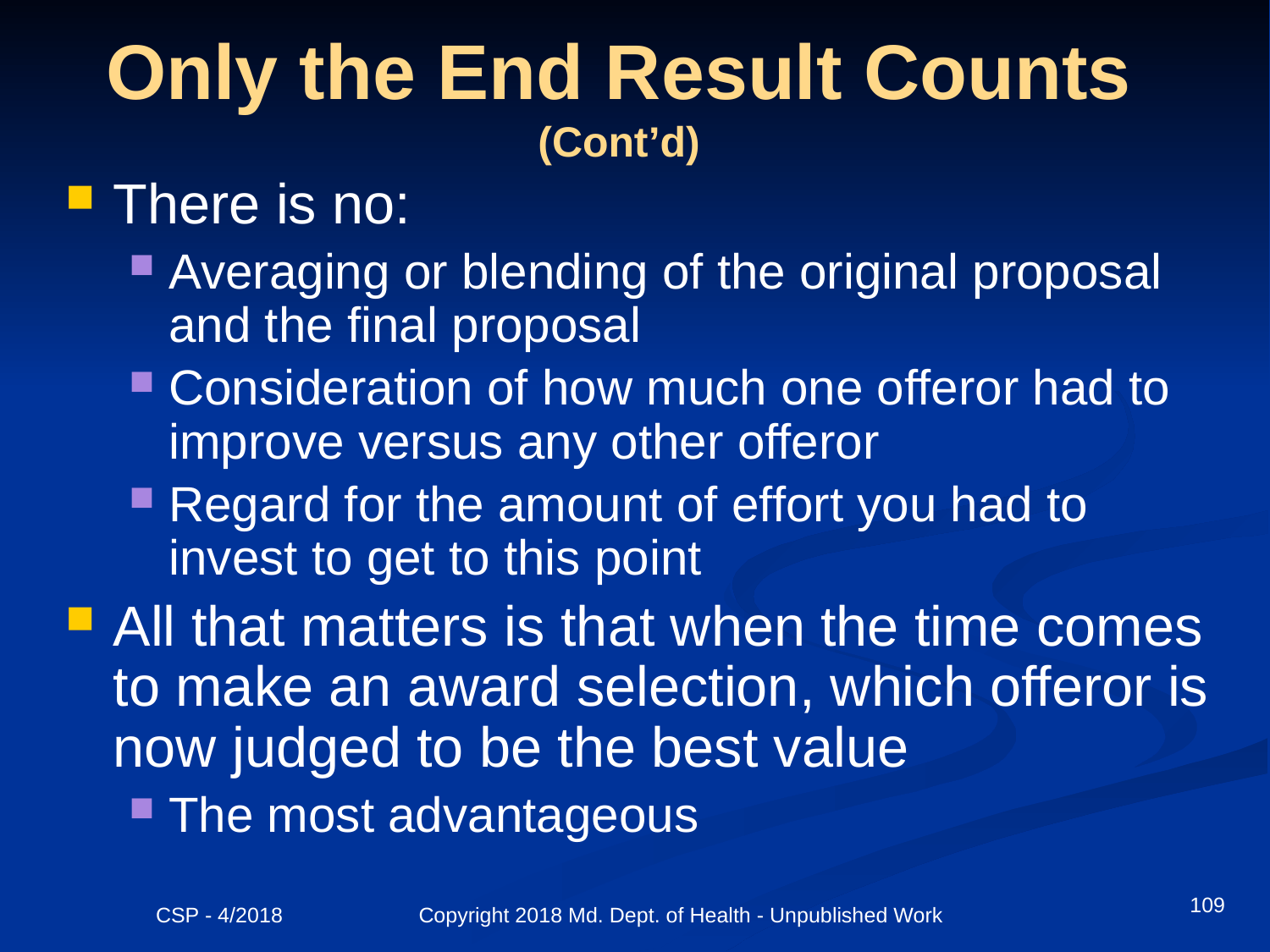

# Only the End Result Counts (Cont’d)
There is no:
Averaging or blending of the original proposal and the final proposal
Consideration of how much one offeror had to improve versus any other offeror
Regard for the amount of effort you had to invest to get to this point
All that matters is that when the time comes to make an award selection, which offeror is now judged to be the best value
The most advantageous
109
CSP - 4/2018                       Copyright 2018 Md. Dept. of Health - Unpublished Work